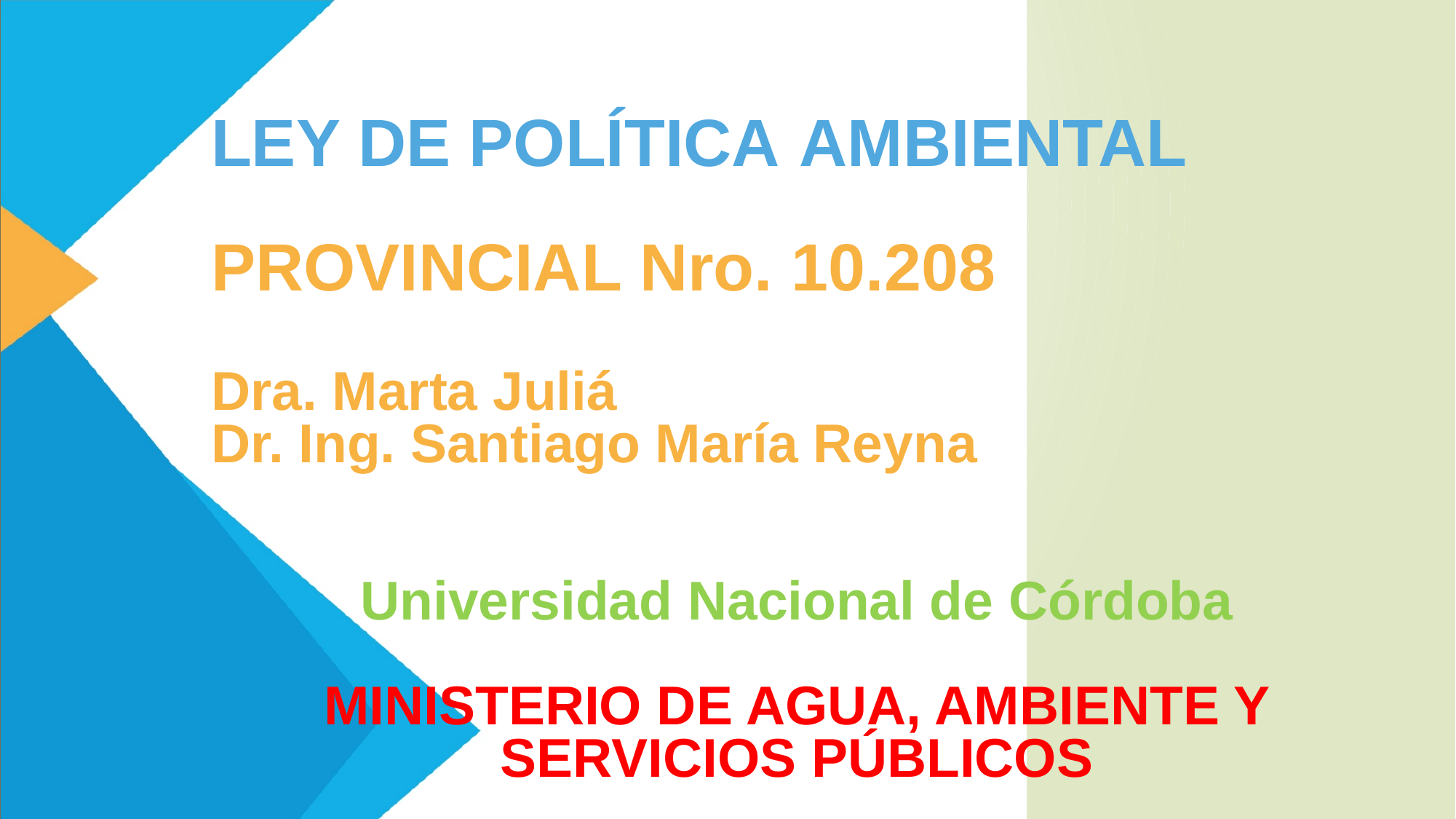

LEY DE POLÍTICA AMBIENTAL

PROVINCIAL Nro. 10.208

Dra. Marta Juliá
Dr. Ing. Santiago María Reyna

Universidad Nacional de Córdoba

MINISTERIO DE AGUA, AMBIENTE Y SERVICIOS PÚBLICOS